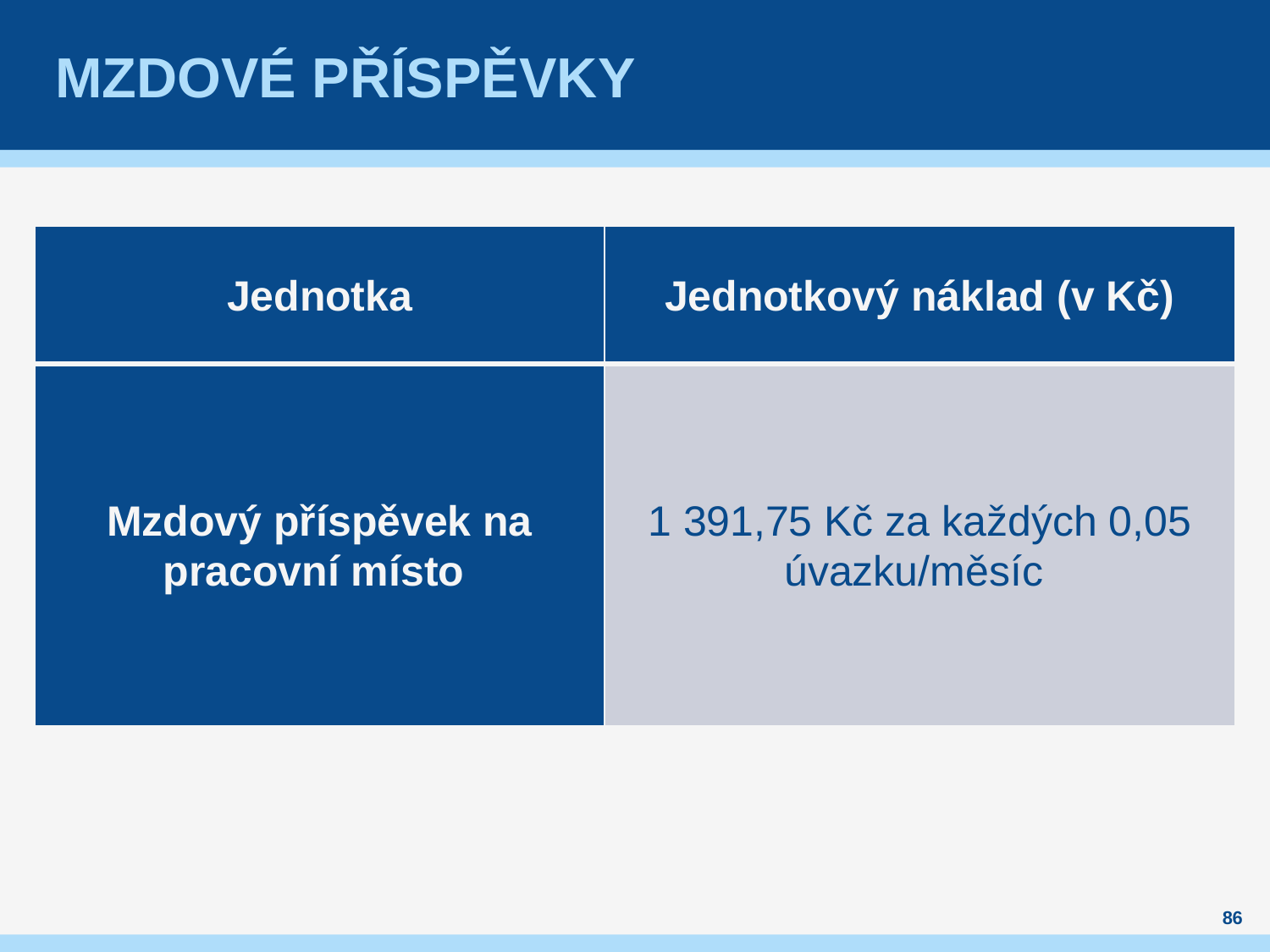

# Mzdové příspěvky
| Jednotka | Jednotkový náklad (v Kč) |
| --- | --- |
| Mzdový příspěvek na pracovní místo | 1 391,75 Kč za každých 0,05 úvazku/měsíc |
86